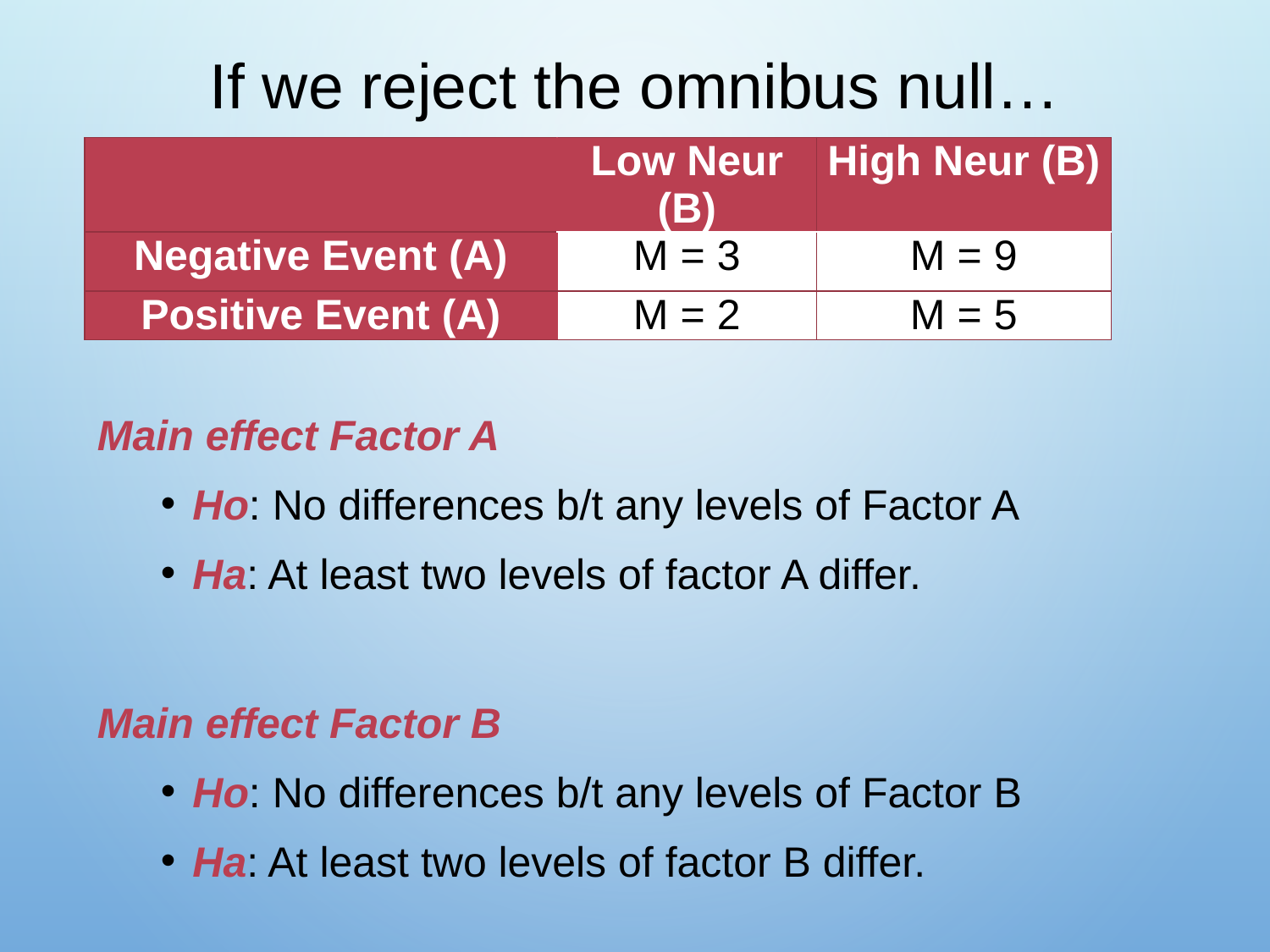

# If we reject the omnibus null…
|  | Low Neur (B) | High Neur (B) |
| --- | --- | --- |
| Negative Event (A) | M = 3 | M = 9 |
| Positive Event (A) | M = 2 | M = 5 |
Main effect Factor A
Ho: No differences b/t any levels of Factor A
Ha: At least two levels of factor A differ.

Main effect Factor B
Ho: No differences b/t any levels of Factor B
Ha: At least two levels of factor B differ.